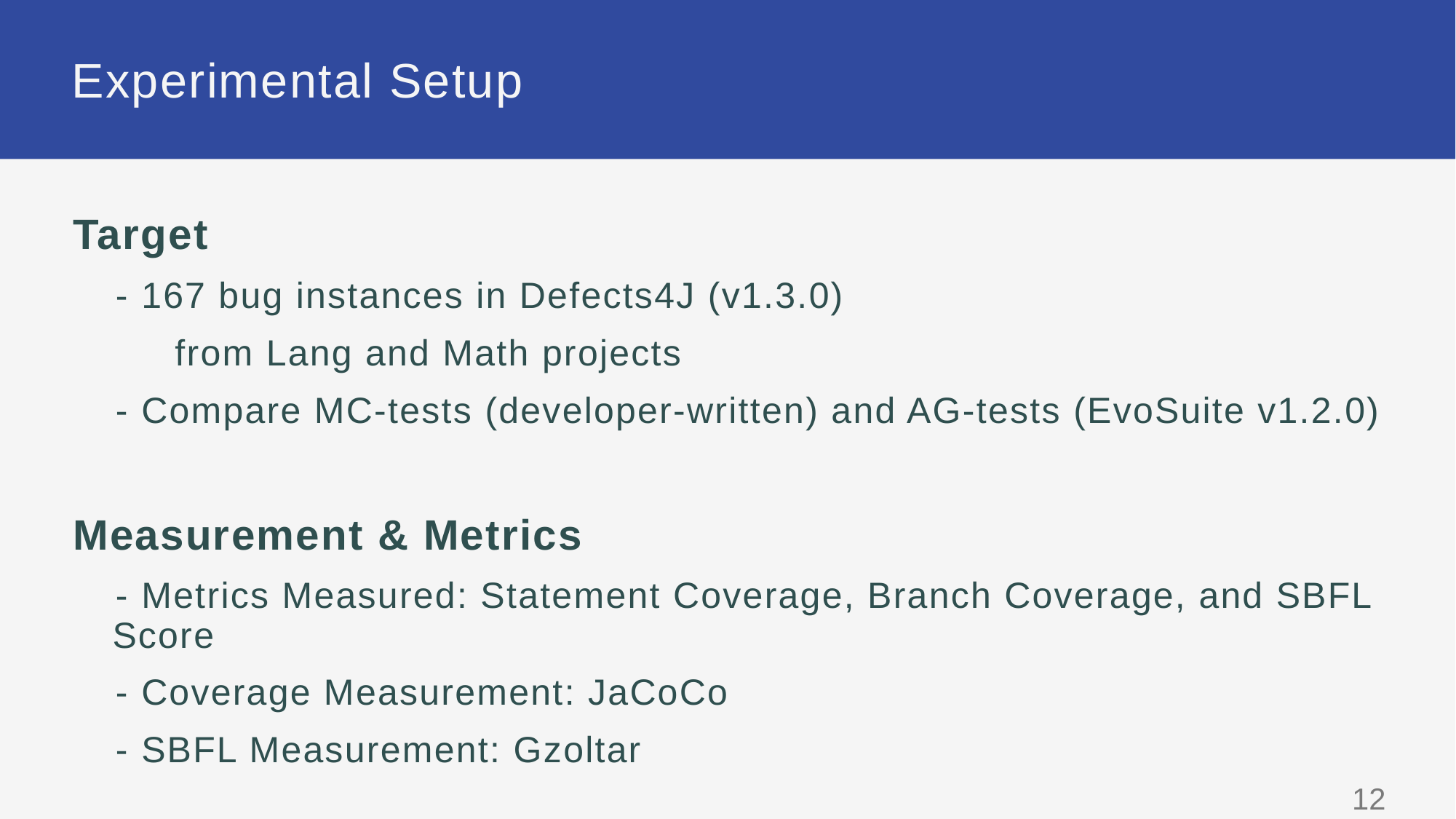

# Experimental Setup
Target
- 167 bug instances in Defects4J (v1.3.0)
     from Lang and Math projects
- Compare MC-tests (developer-written) and AG-tests (EvoSuite v1.2.0)

Measurement & Metrics
- Metrics Measured: Statement Coverage, Branch Coverage, and SBFL Score
- Coverage Measurement: JaCoCo
- SBFL Measurement: Gzoltar
12